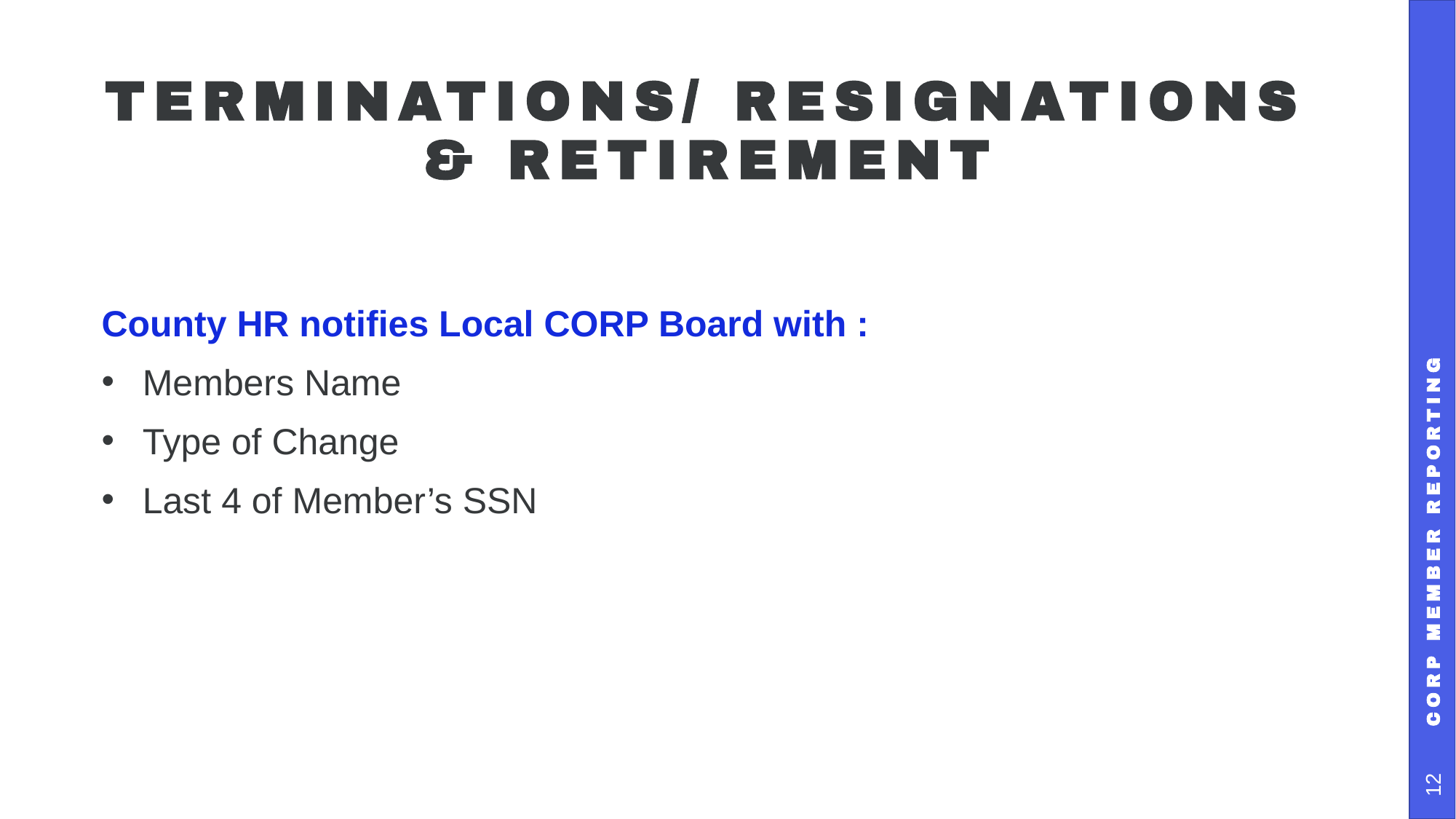

# Terminations/ Resignations & Retirement
County HR notifies Local CORP Board with :
Members Name
Type of Change
Last 4 of Member’s SSN
Corp member reporting
12